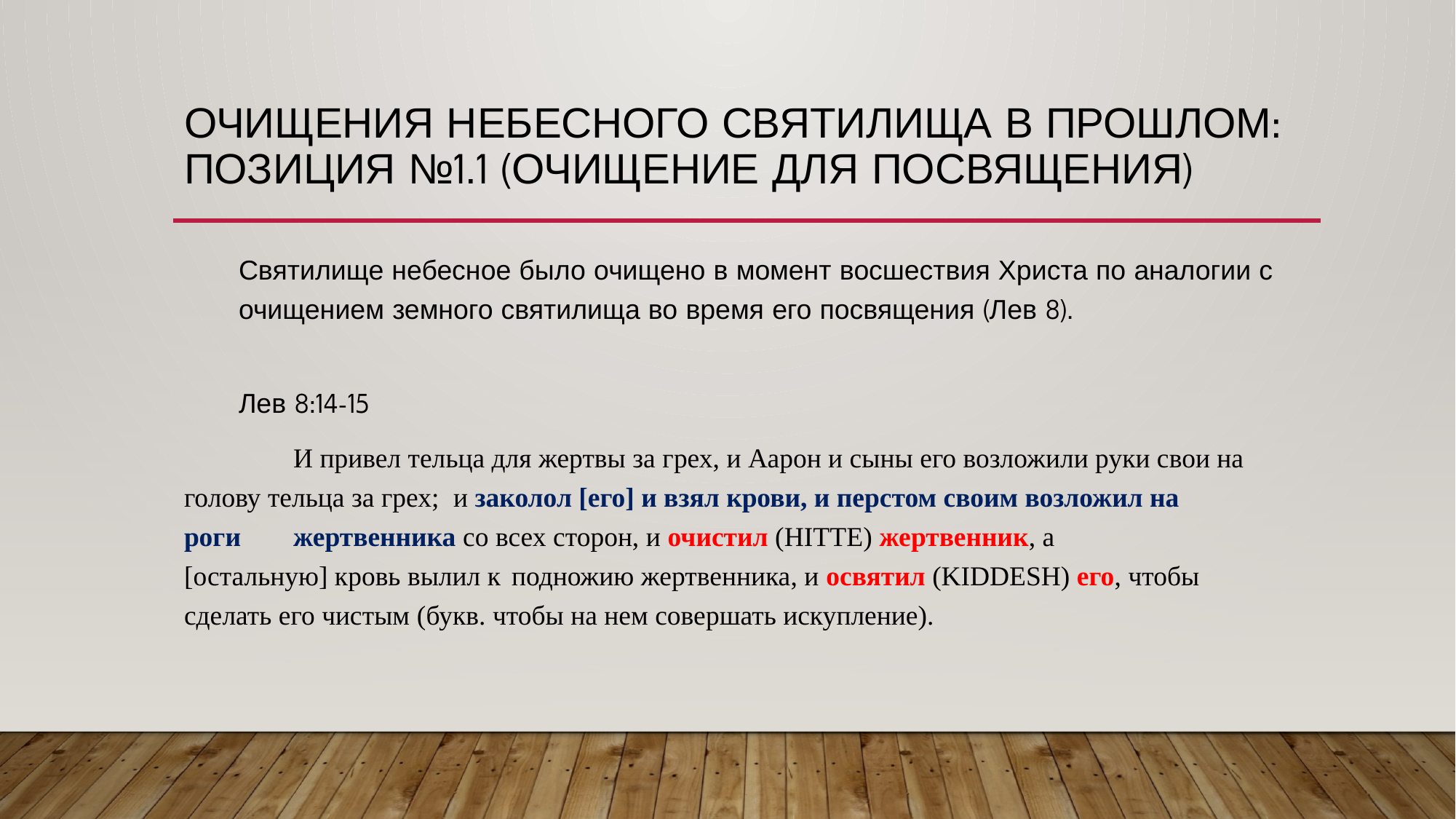

# очищения небесного святилища в прошлом: Позиция №1.1 (Очищение для посвящения)
Святилище небесное было очищено в момент восшествия Христа по аналогии с очищением земного святилища во время его посвящения (Лев 8).

Лев 8:14-15
	И привел тельца для жертвы за грех, и Аарон и сыны его возложили руки свои на 	голову тельца за грех;  и заколол [его] и взял крови, и перстом своим возложил на 	роги 	жертвенника со всех сторон, и очистил (HITTE) жертвенник, а 	[остальную] кровь вылил к 	подножию жертвенника, и освятил (KIDDESH) его, чтобы 	сделать его чистым (букв. чтобы на нем совершать искупление).